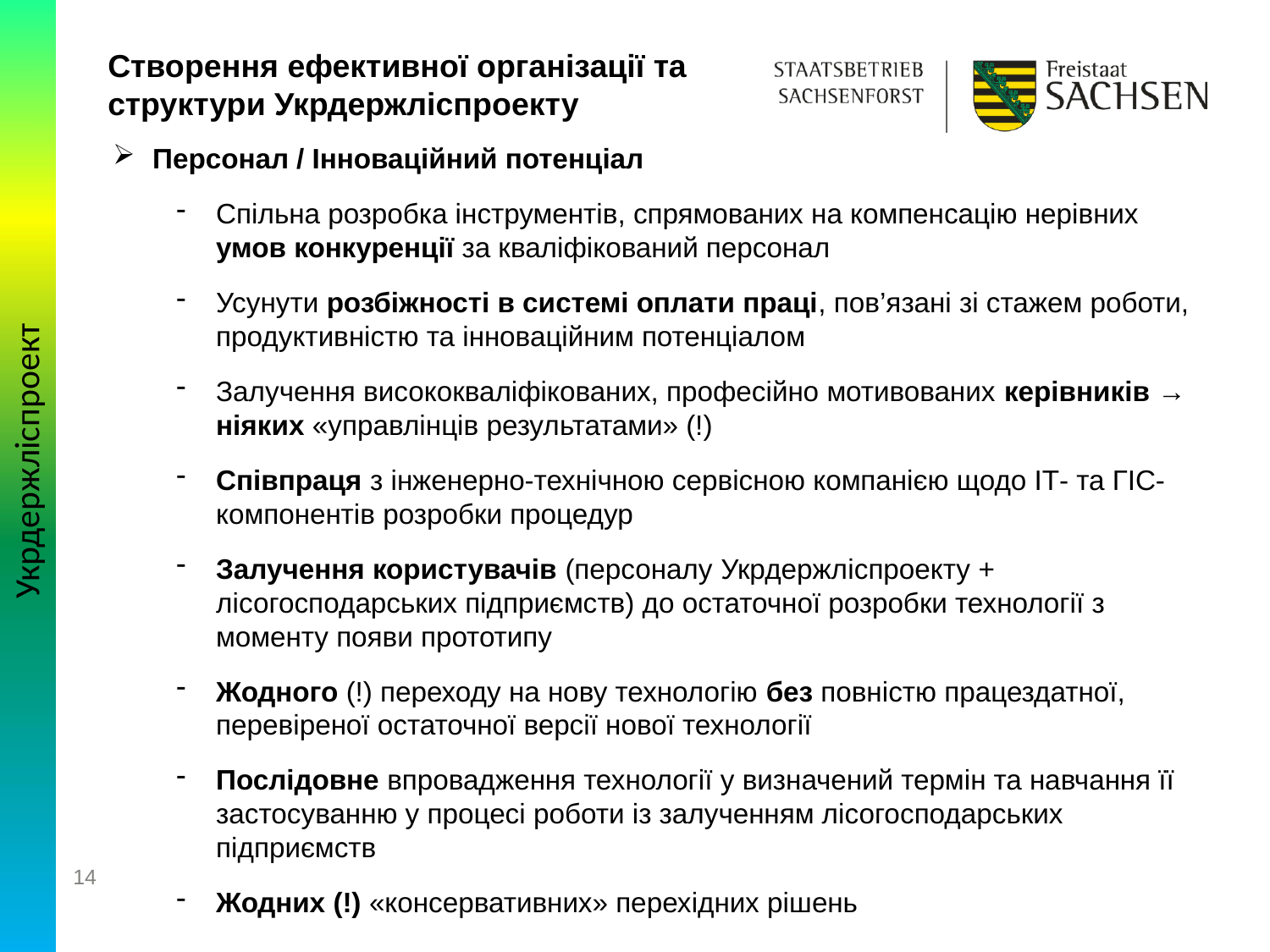

Створення ефективної організації та структури Укрдержліспроекту
Персонал / Інноваційний потенціал
Спільна розробка інструментів, спрямованих на компенсацію нерівних умов конкуренції за кваліфікований персонал
Усунути розбіжності в системі оплати праці, пов’язані зі стажем роботи, продуктивністю та інноваційним потенціалом
Залучення висококваліфікованих, професійно мотивованих керівників → ніяких «управлінців результатами» (!)
Співпраця з інженерно-технічною сервісною компанією щодо ІТ- та ГІС-компонентів розробки процедур
Залучення користувачів (персоналу Укрдержліспроекту + лісогосподарських підприємств) до остаточної розробки технології з моменту появи прототипу
Жодного (!) переходу на нову технологію без повністю працездатної, перевіреної остаточної версії нової технології
Послідовне впровадження технології у визначений термін та навчання її застосуванню у процесі роботи із залученням лісогосподарських підприємств
Жодних (!) «консервативних» перехідних рішень

Укрдержліспроект
14